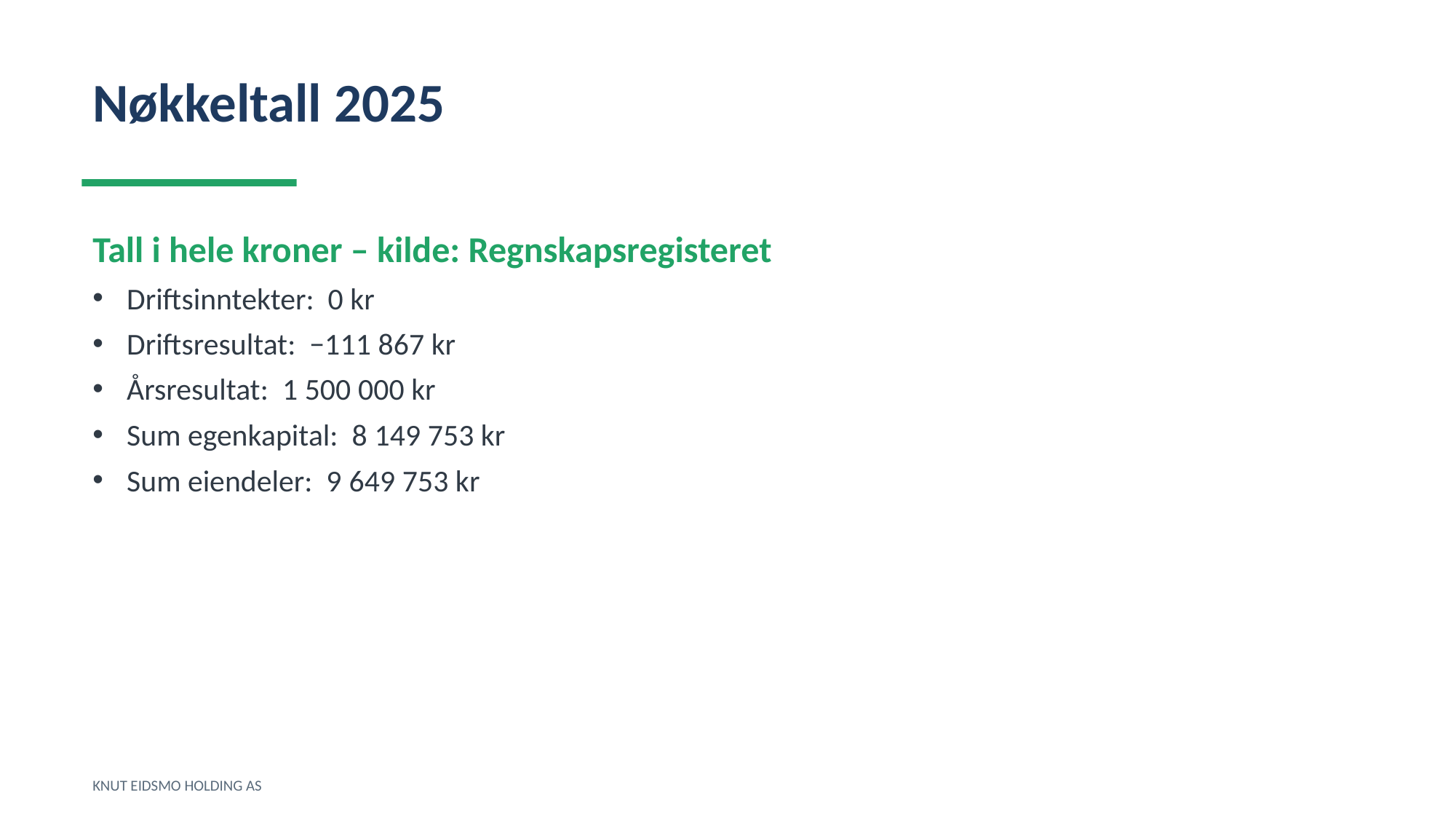

Nøkkeltall 2025

Tall i hele kroner – kilde: Regnskapsregisteret
Driftsinntekter:  0 kr
Driftsresultat:  −111 867 kr
Årsresultat:  1 500 000 kr
Sum egenkapital:  8 149 753 kr
Sum eiendeler:  9 649 753 kr
KNUT EIDSMO HOLDING AS